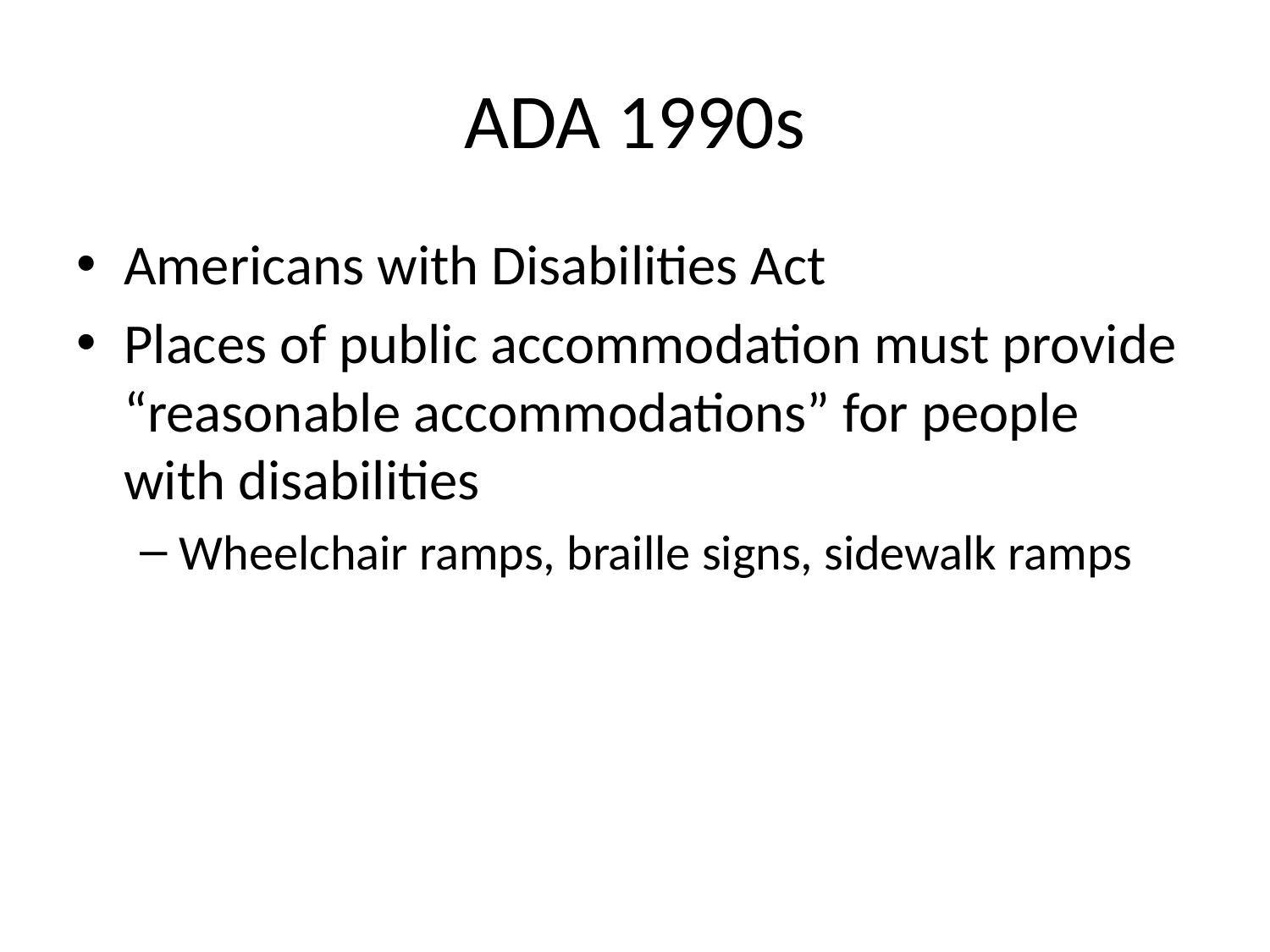

# ADA 1990s
Americans with Disabilities Act
Places of public accommodation must provide “reasonable accommodations” for people with disabilities
Wheelchair ramps, braille signs, sidewalk ramps